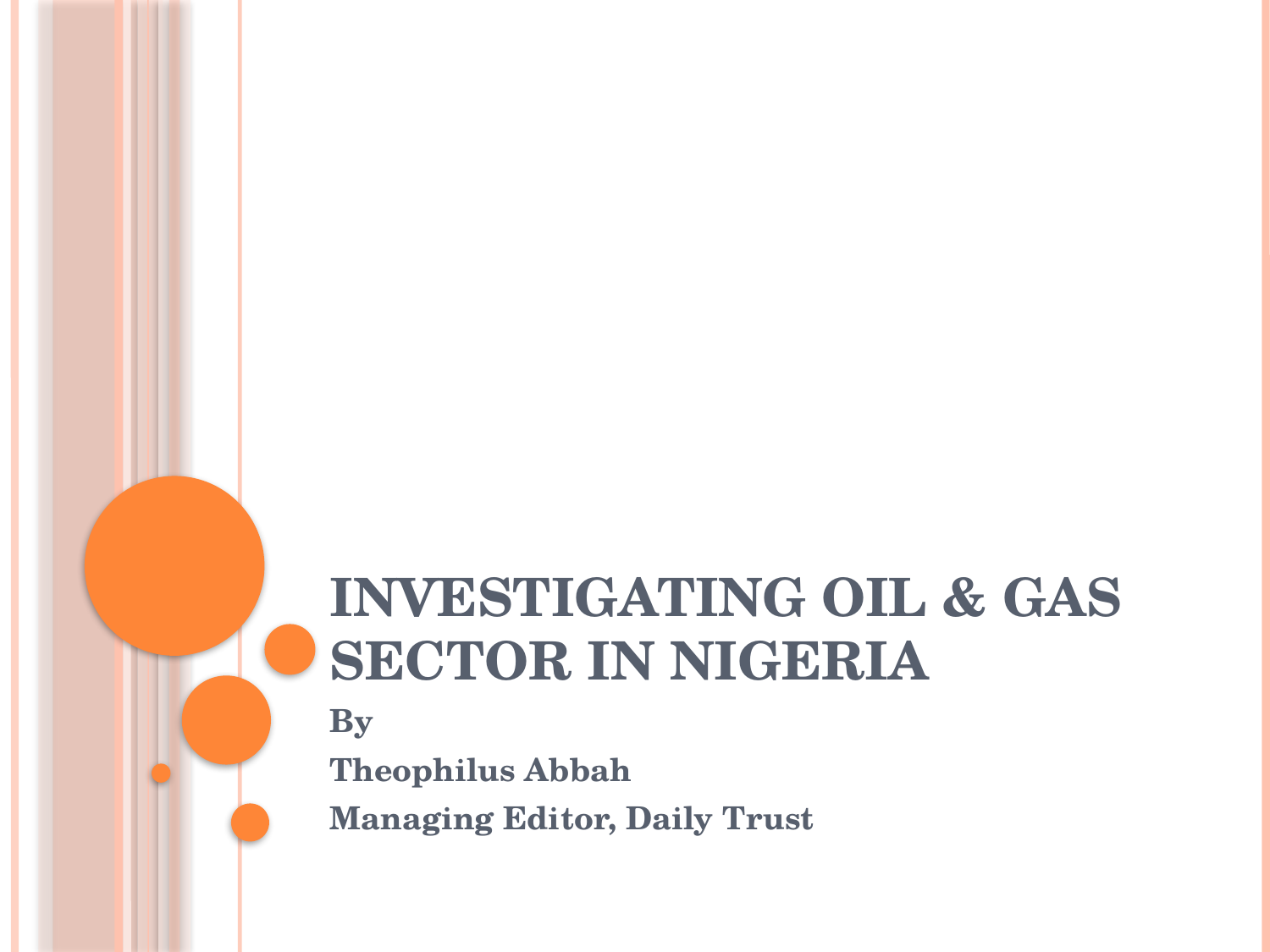

# Investigating Oil & Gas Sector in Nigeria
By
Theophilus Abbah
Managing Editor, Daily Trust